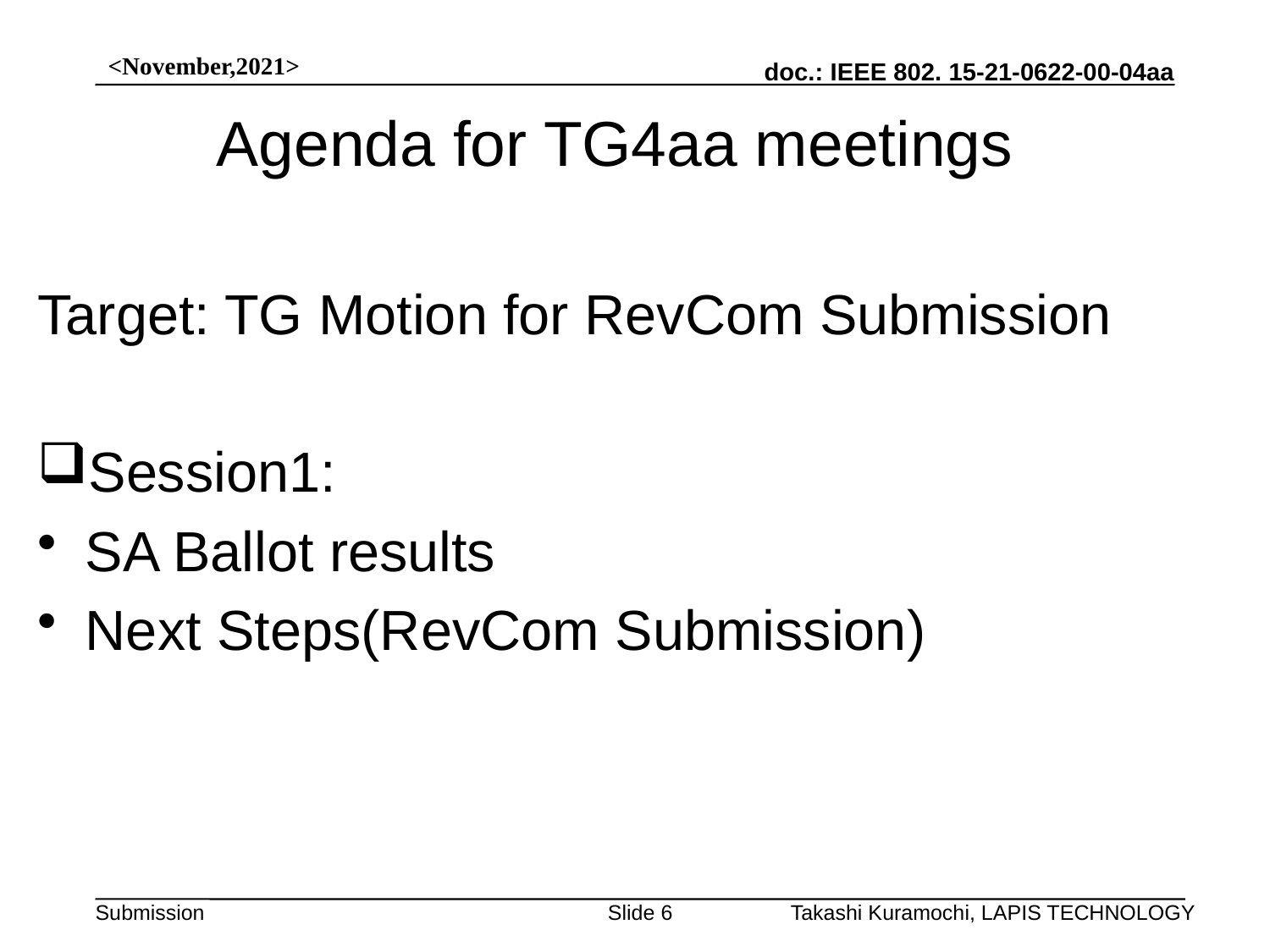

<November,2021>
# Agenda for TG4aa meetings
Target: TG Motion for RevCom Submission

Session1:
SA Ballot results
Next Steps(RevCom Submission)

Slide 6
Takashi Kuramochi, LAPIS TECHNOLOGY